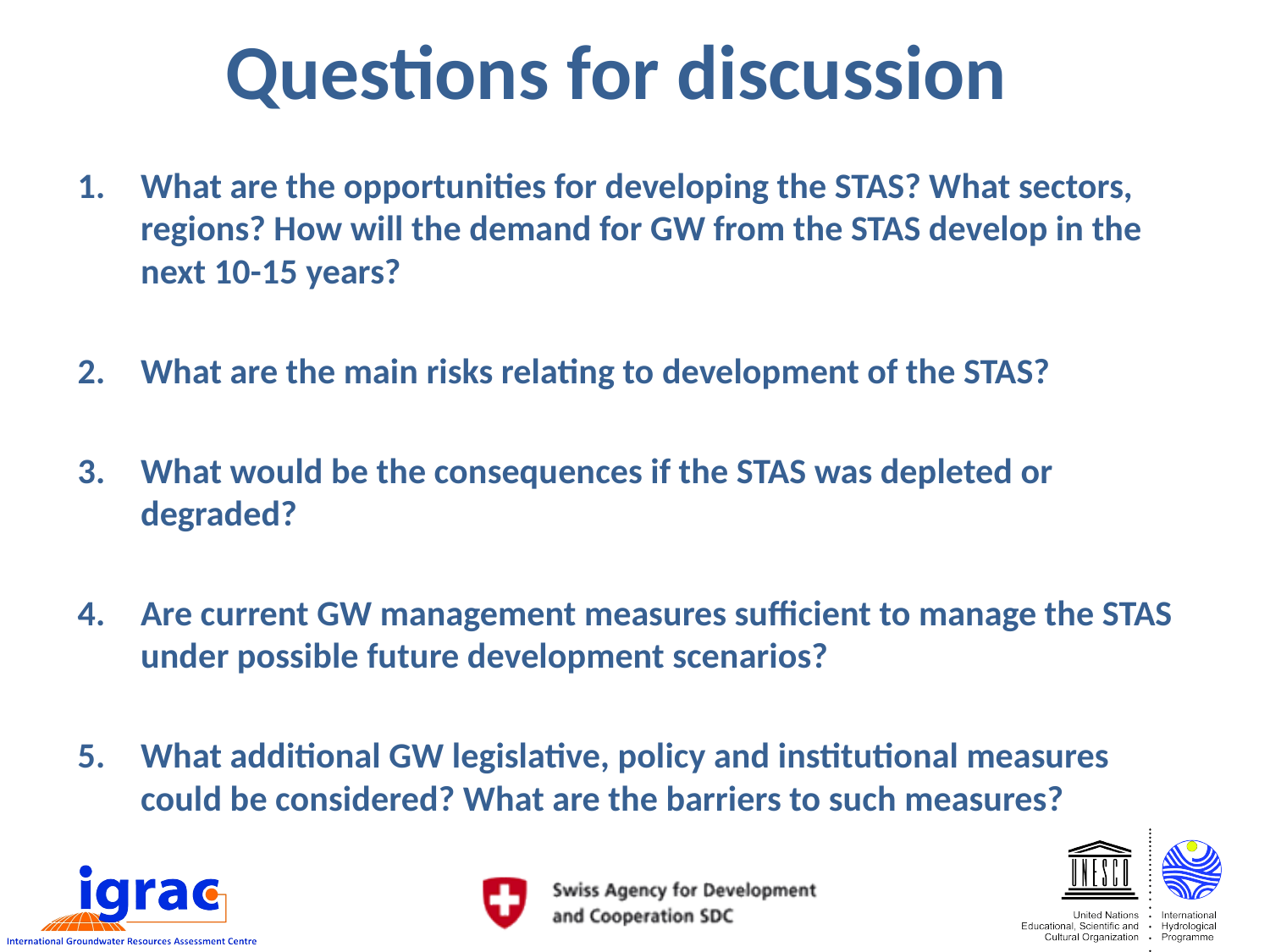

# Questions for discussion
What are the opportunities for developing the STAS? What sectors, regions? How will the demand for GW from the STAS develop in the next 10-15 years?

What are the main risks relating to development of the STAS?

What would be the consequences if the STAS was depleted or degraded?

Are current GW management measures sufficient to manage the STAS under possible future development scenarios?

What additional GW legislative, policy and institutional measures could be considered? What are the barriers to such measures?